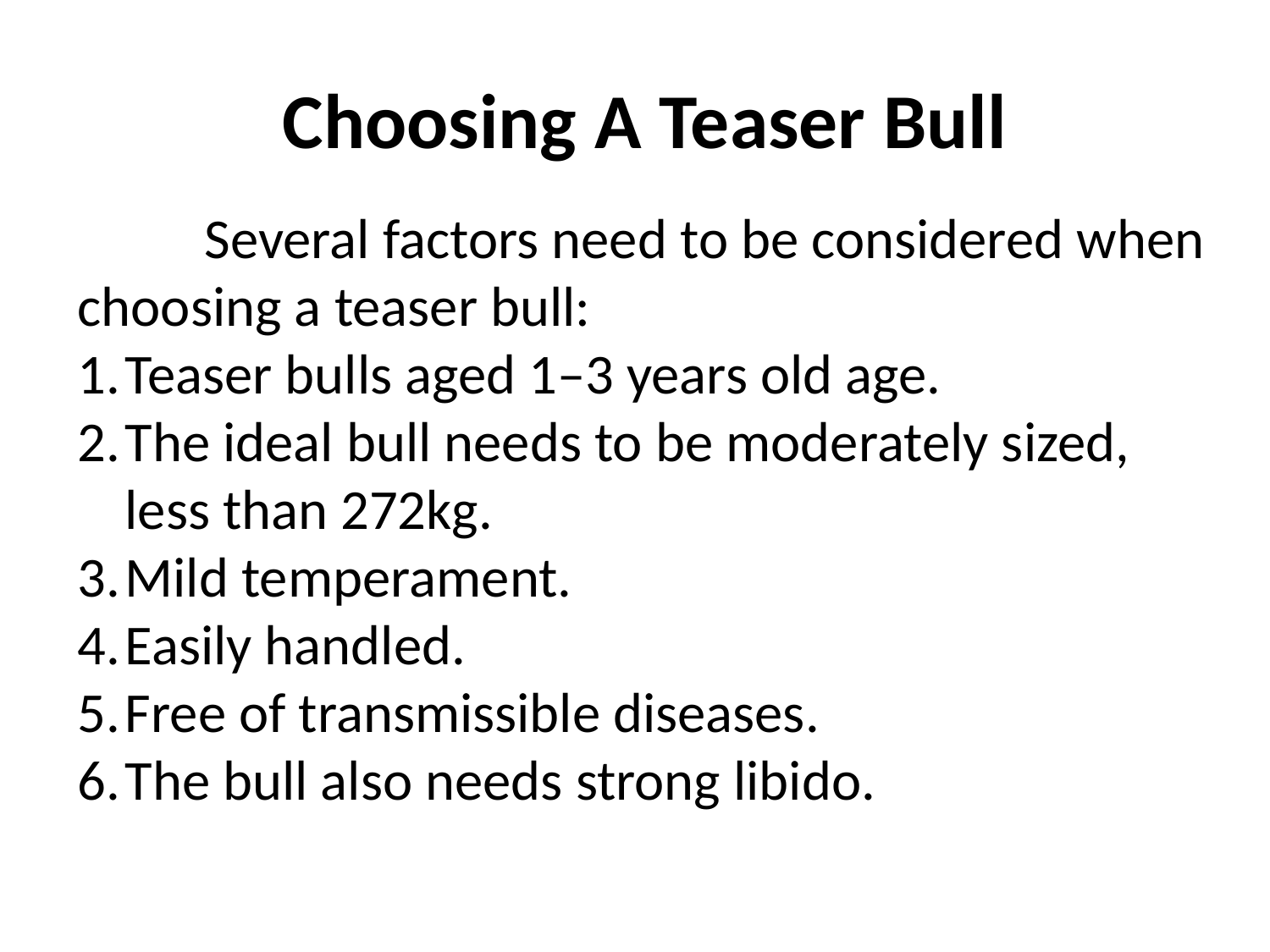

# Choosing A Teaser Bull
	Several factors need to be considered when choosing a teaser bull:
Teaser bulls aged 1–3 years old age.
The ideal bull needs to be moderately sized, less than 272kg.
Mild temperament.
Easily handled.
Free of transmissible diseases.
The bull also needs strong libido.